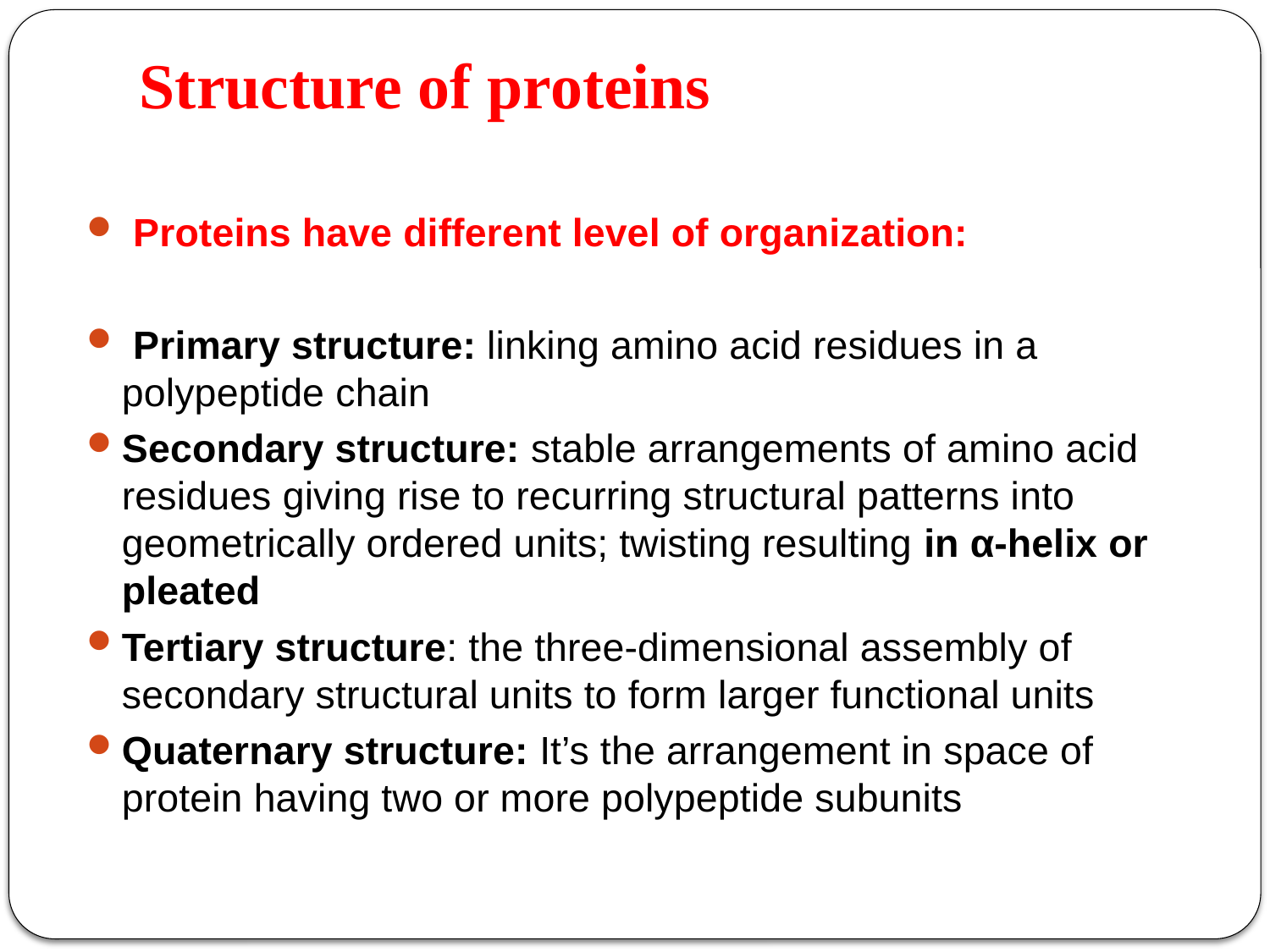

# Structure of proteins
 Proteins have different level of organization:

 Primary structure: linking amino acid residues in a polypeptide chain
Secondary structure: stable arrangements of amino acid residues giving rise to recurring structural patterns into geometrically ordered units; twisting resulting in α-helix or pleated
Tertiary structure: the three-dimensional assembly of secondary structural units to form larger functional units
Quaternary structure: It’s the arrangement in space of protein having two or more polypeptide subunits